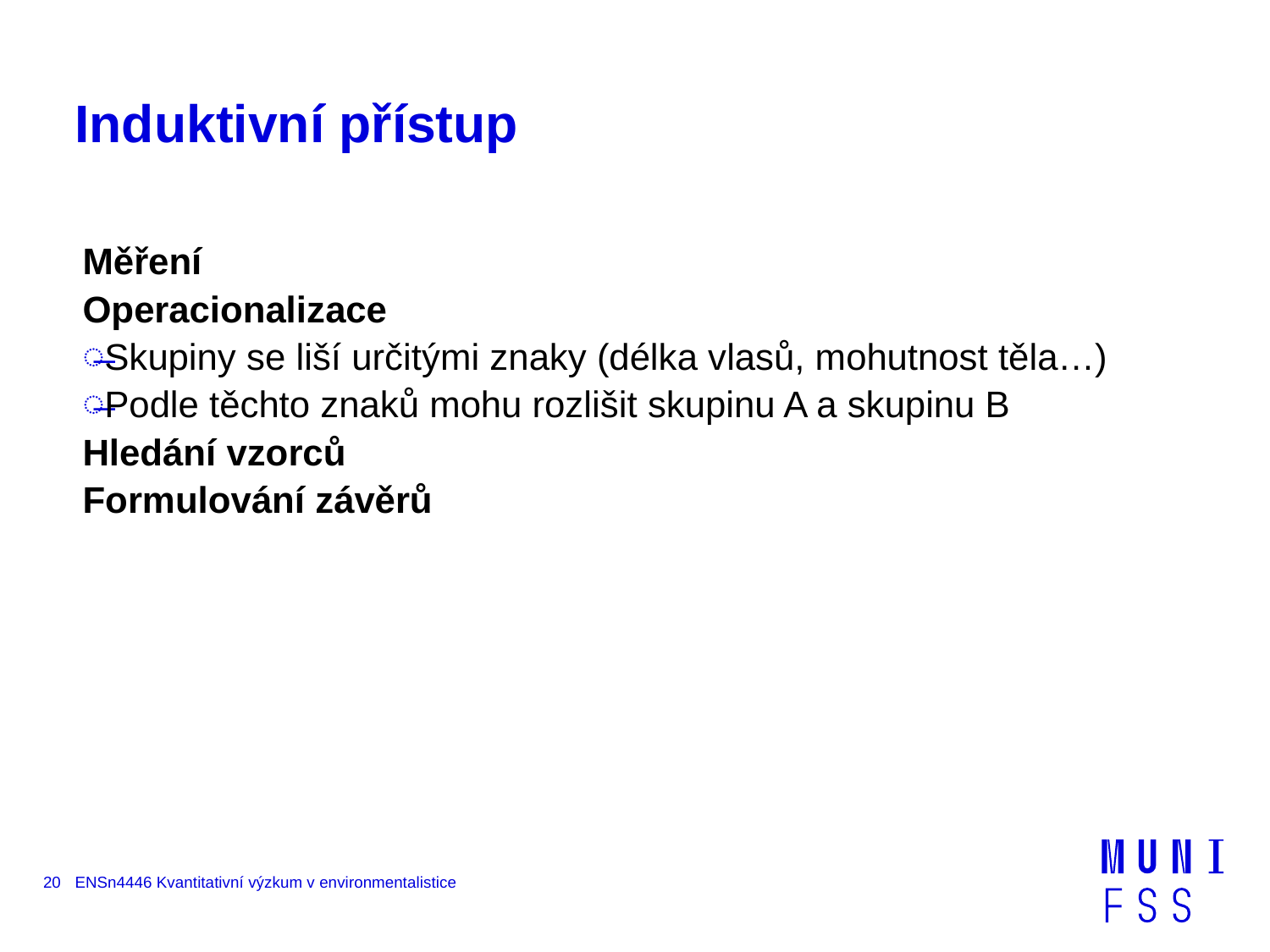

# Induktivní přístup
Měření
Operacionalizace
Skupiny se liší určitými znaky (délka vlasů, mohutnost těla…)
Podle těchto znaků mohu rozlišit skupinu A a skupinu B
Hledání vzorců
Formulování závěrů
20
ENSn4446 Kvantitativní výzkum v environmentalistice